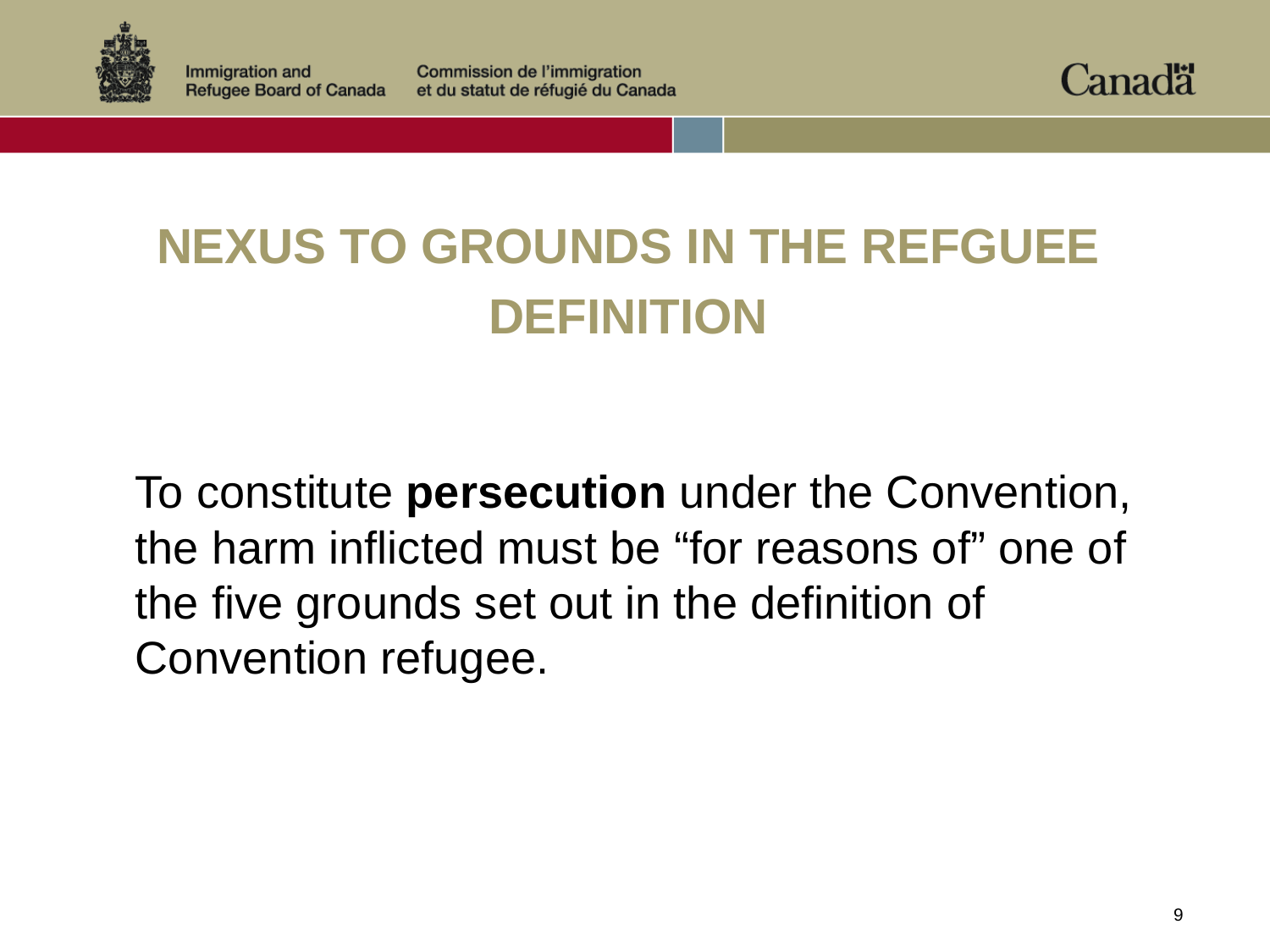

# NEXUS TO GROUNDS IN THE REFGUEE DEFINITION

	To constitute persecution under the Convention, the harm inflicted must be “for reasons of” one of the five grounds set out in the definition of Convention refugee.
9